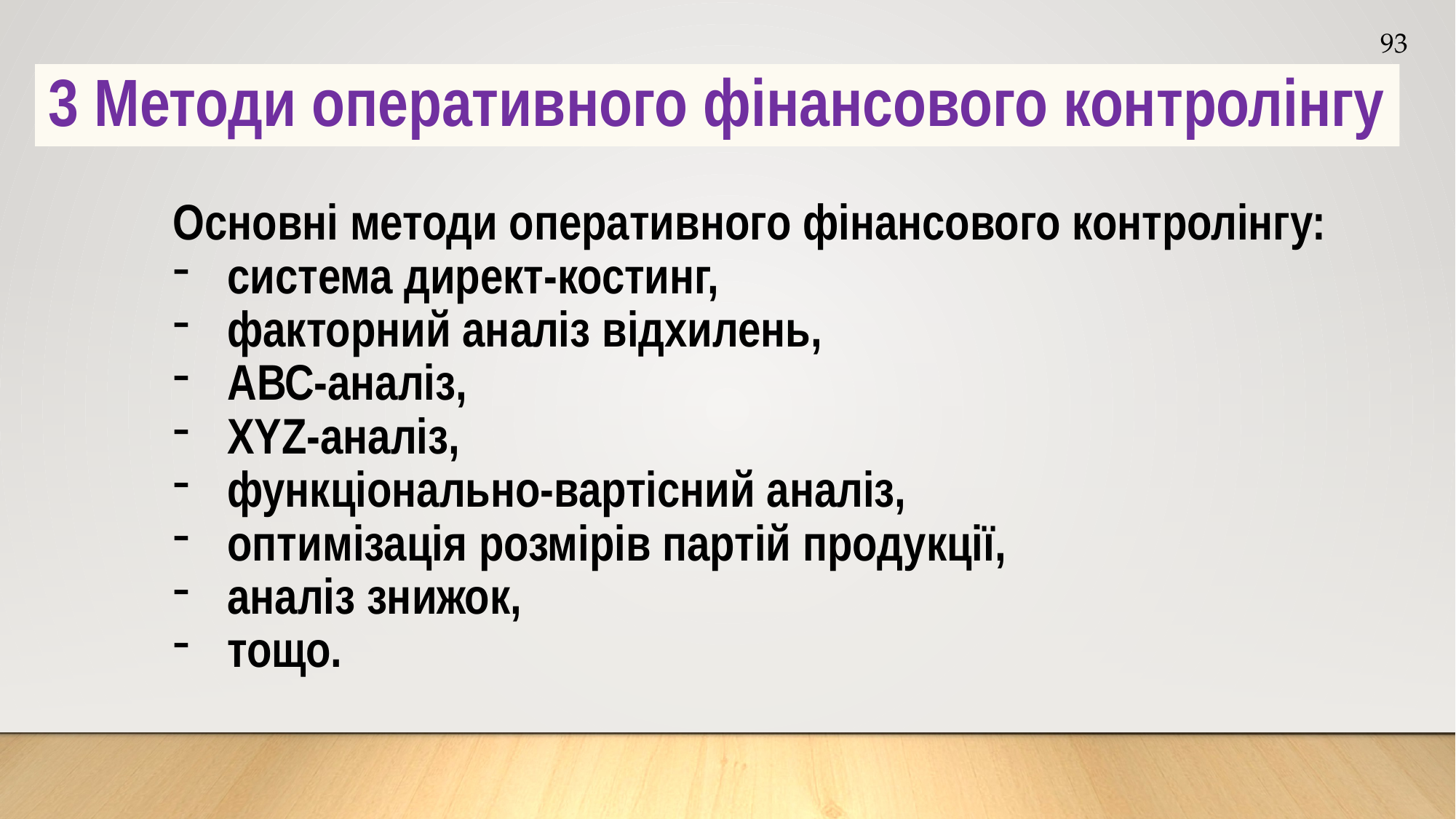

93
3 Методи оперативного фінансового контролінгу
Основні методи оперативного фінансового контролінгу:
система директ-костинг,
факторний аналіз відхилень,
АВС-аналіз,
XYZ-аналіз,
функціонально-вартісний аналіз,
оптимізація роз­мірів партій продукції,
аналіз знижок,
тощо.